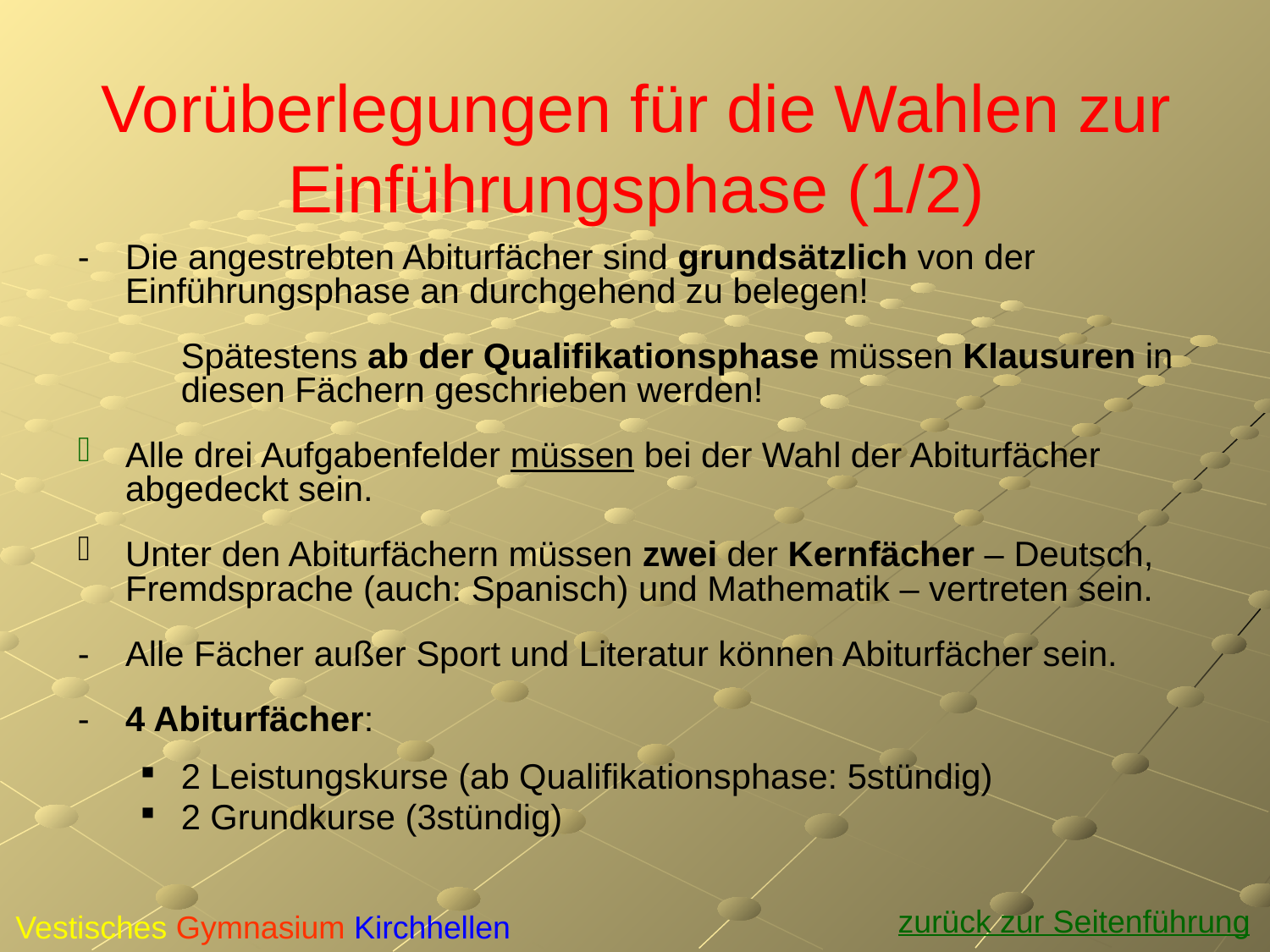

# Vorüberlegungen für die Wahlen zur Einführungsphase (1/2)
-	Die angestrebten Abiturfächer sind grundsätzlich von der Einführungsphase an durchgehend zu belegen!

	Spätestens ab der Qualifikationsphase müssen Klausuren in diesen Fächern geschrieben werden!

Alle drei Aufgabenfelder müssen bei der Wahl der Abiturfächer abgedeckt sein.

Unter den Abiturfächern müssen zwei der Kernfächer – Deutsch, Fremdsprache (auch: Spanisch) und Mathematik – vertreten sein.

-	Alle Fächer außer Sport und Literatur können Abiturfächer sein.

-	4 Abiturfächer:

2 Leistungskurse (ab Qualifikationsphase: 5stündig)
2 Grundkurse (3stündig)

zurück zur Seitenführung
Vestisches Gymnasium Kirchhellen